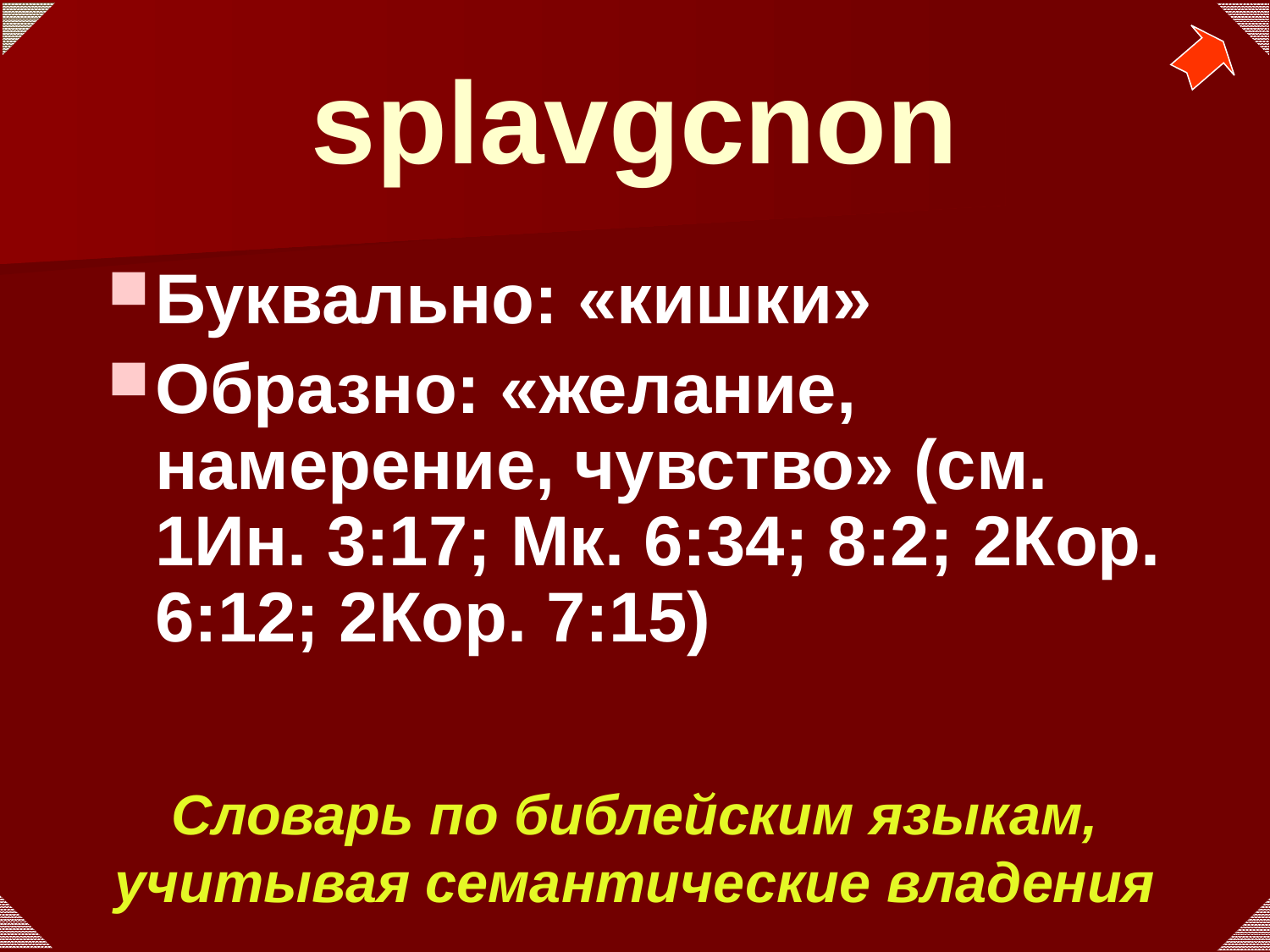

# splavgcnon
Буквально: «кишки»
Образно: «желание, намерение, чувство» (см. 1Ин. 3:17; Мк. 6:34; 8:2; 2Кор. 6:12; 2Кор. 7:15)
Словарь по библейским языкам, учитывая семантические владения